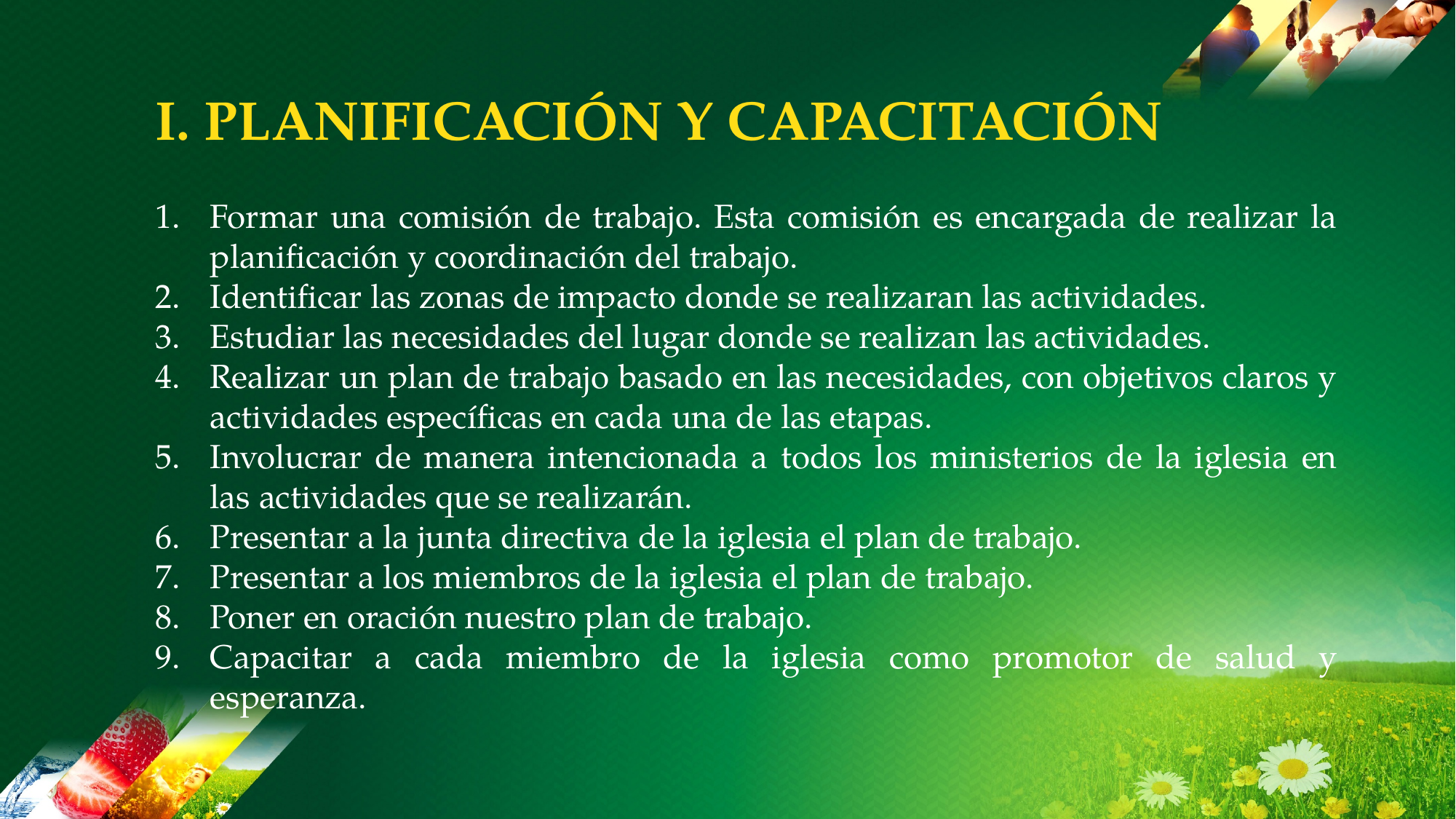

I. PLANIFICACIÓN Y CAPACITACIÓN

Formar una comisión de trabajo. Esta comisión es encargada de realizar la planificación y coordinación del trabajo.
Identificar las zonas de impacto donde se realizaran las actividades.
Estudiar las necesidades del lugar donde se realizan las actividades.
Realizar un plan de trabajo basado en las necesidades, con objetivos claros y actividades específicas en cada una de las etapas.
Involucrar de manera intencionada a todos los ministerios de la iglesia en las actividades que se realizarán.
Presentar a la junta directiva de la iglesia el plan de trabajo.
Presentar a los miembros de la iglesia el plan de trabajo.
Poner en oración nuestro plan de trabajo.
Capacitar a cada miembro de la iglesia como promotor de salud y esperanza.